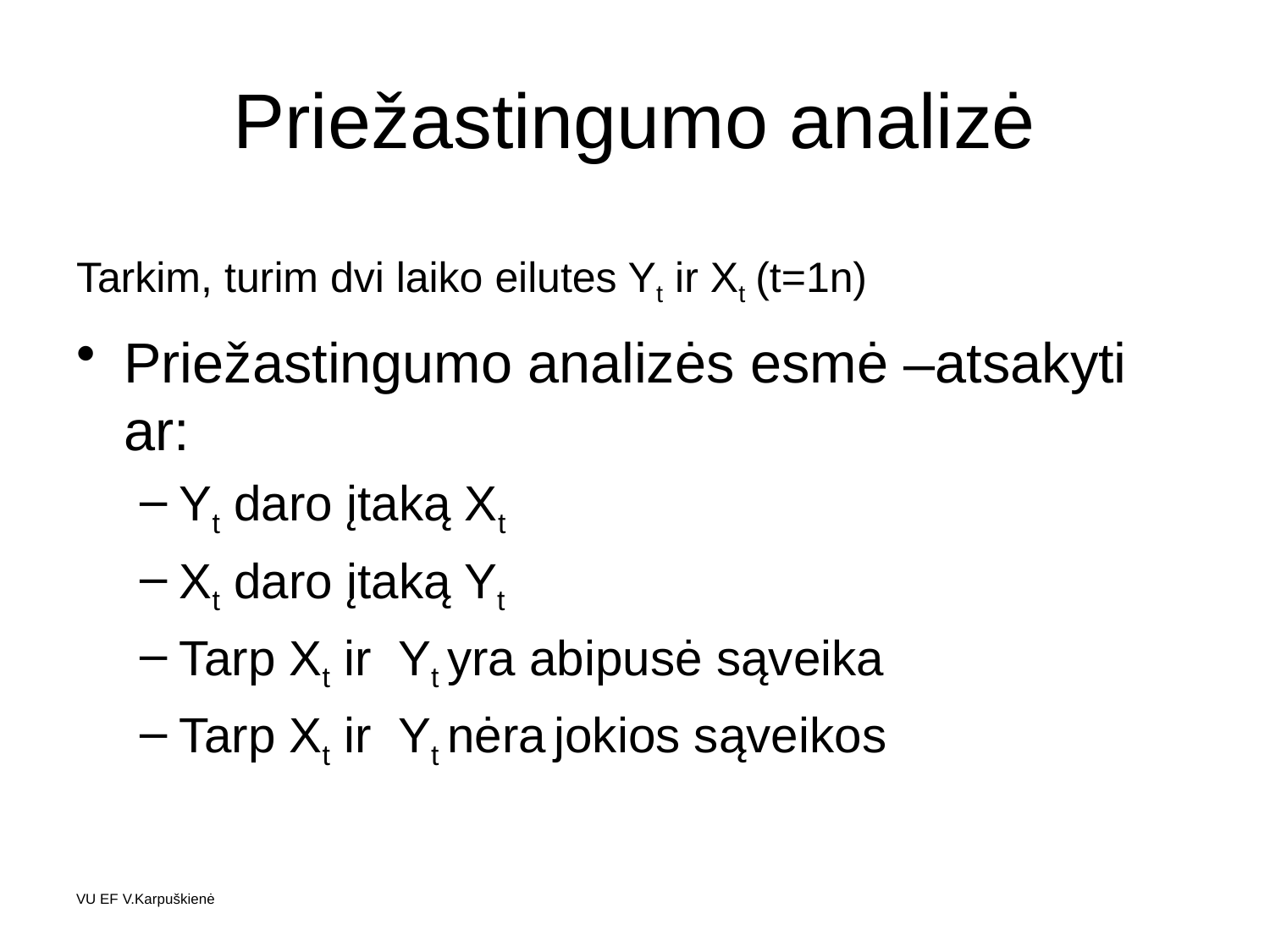

# Priežastingumo analizė
Tarkim, turim dvi laiko eilutes Yt ir Xt (t=1n)
Priežastingumo analizės esmė –atsakyti ar:
Yt daro įtaką Xt
Xt daro įtaką Yt
Tarp Xt ir  Yt yra abipusė sąveika
Tarp Xt ir  Yt nėra jokios sąveikos

VU EF V.Karpuškienė